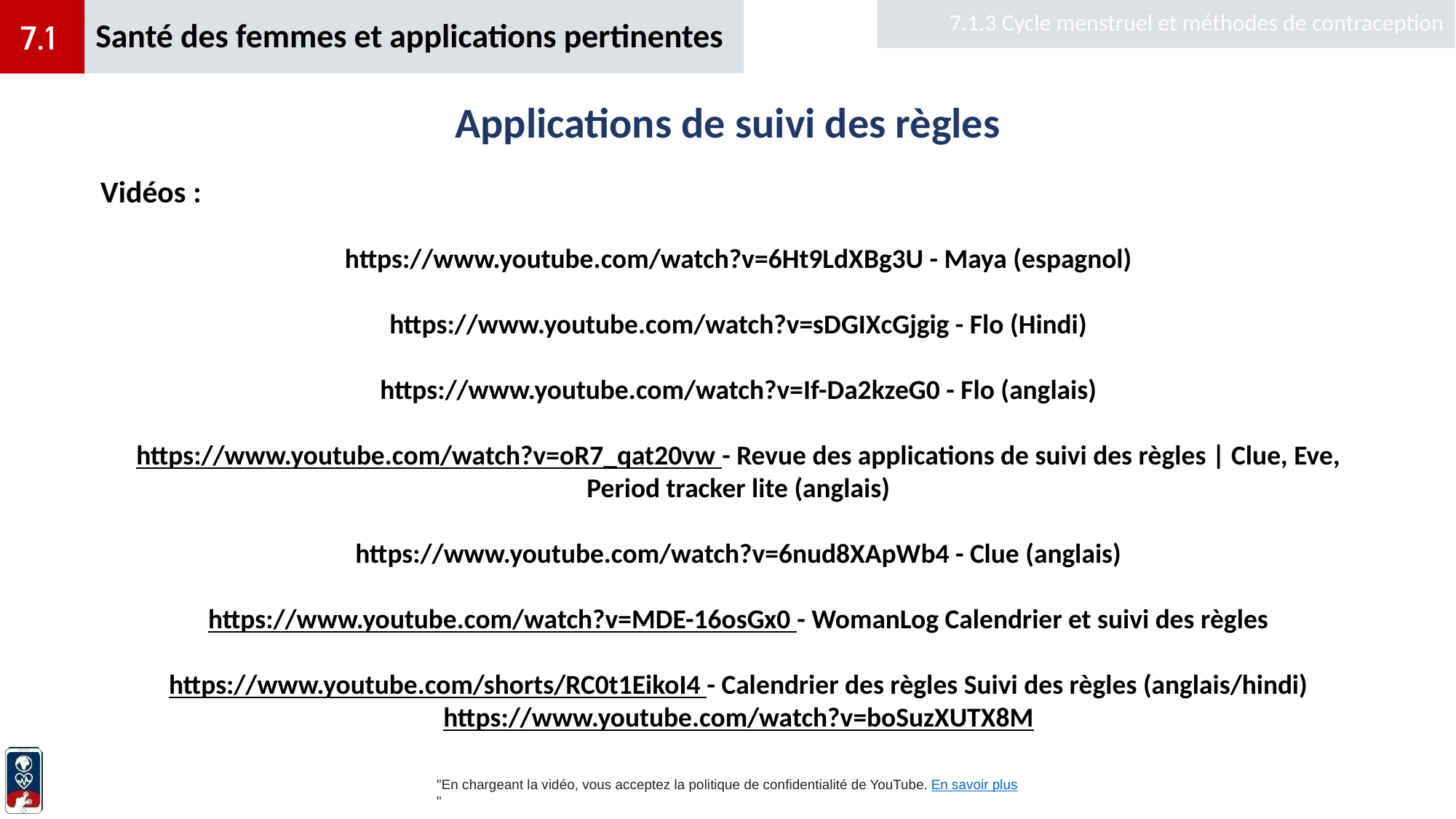

Santé des femmes et applications pertinentes
7.1.3 Cycle menstruel et méthodes de contraception
7.1
# Applications de suivi des règles
Vidéos :

https://www.youtube.com/watch?v=6Ht9LdXBg3U - Maya (espagnol)

https://www.youtube.com/watch?v=sDGIXcGjgig - Flo (Hindi)

https://www.youtube.com/watch?v=If-Da2kzeG0 - Flo (anglais)

https://www.youtube.com/watch?v=oR7_qat20vw - Revue des applications de suivi des règles | Clue, Eve, Period tracker lite (anglais)

https://www.youtube.com/watch?v=6nud8XApWb4 - Clue (anglais)

https://www.youtube.com/watch?v=MDE-16osGx0 - WomanLog Calendrier et suivi des règles

https://www.youtube.com/shorts/RC0t1EikoI4 - Calendrier des règles Suivi des règles (anglais/hindi)
https://www.youtube.com/watch?v=boSuzXUTX8M
"En chargeant la vidéo, vous acceptez la politique de confidentialité de YouTube. En savoir plus"